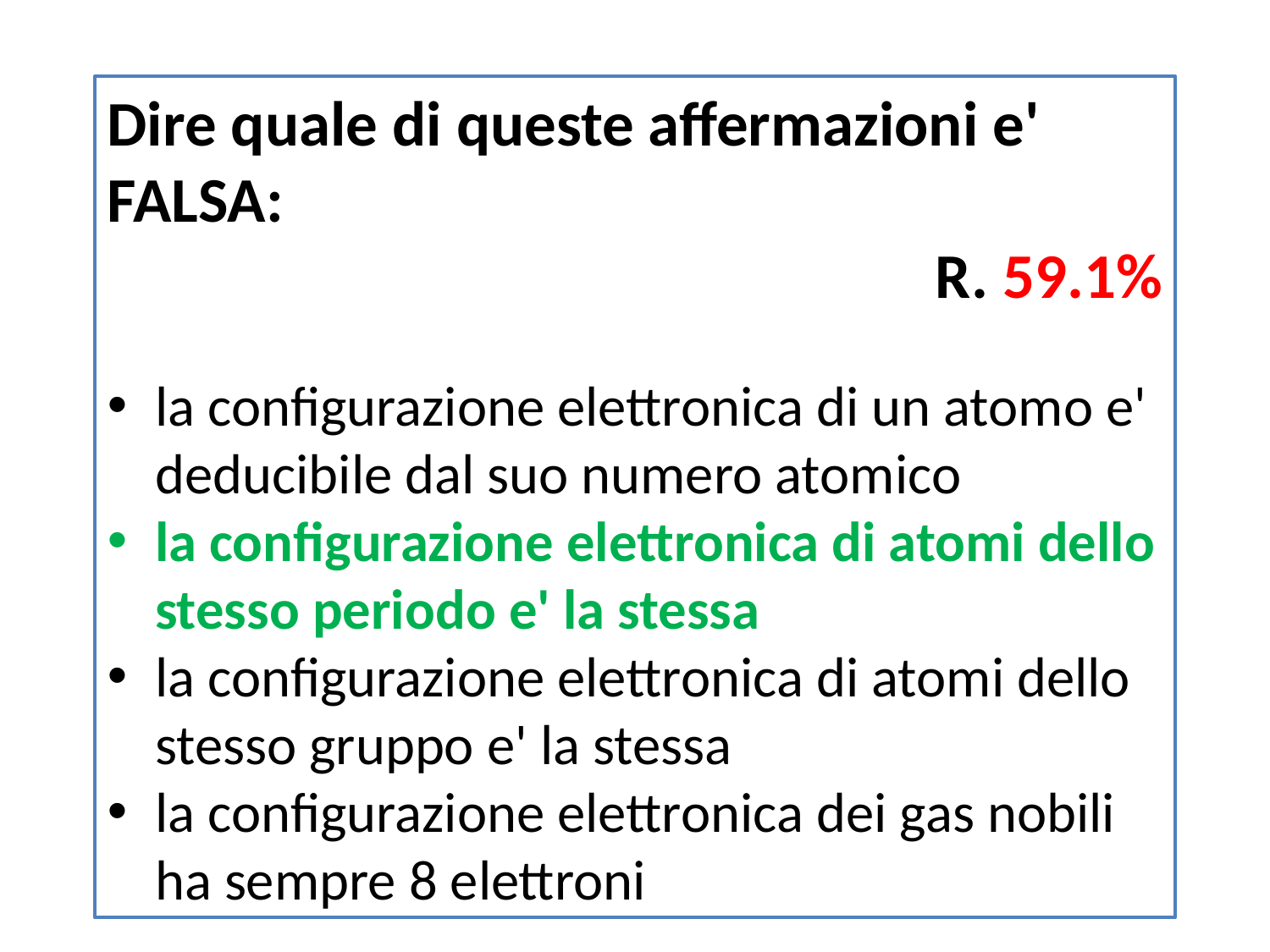

Dire quale di queste affermazioni e' FALSA:
R. 59.1%

la configurazione elettronica di un atomo e' deducibile dal suo numero atomico
la configurazione elettronica di atomi dello stesso periodo e' la stessa
la configurazione elettronica di atomi dello stesso gruppo e' la stessa
la configurazione elettronica dei gas nobili ha sempre 8 elettroni